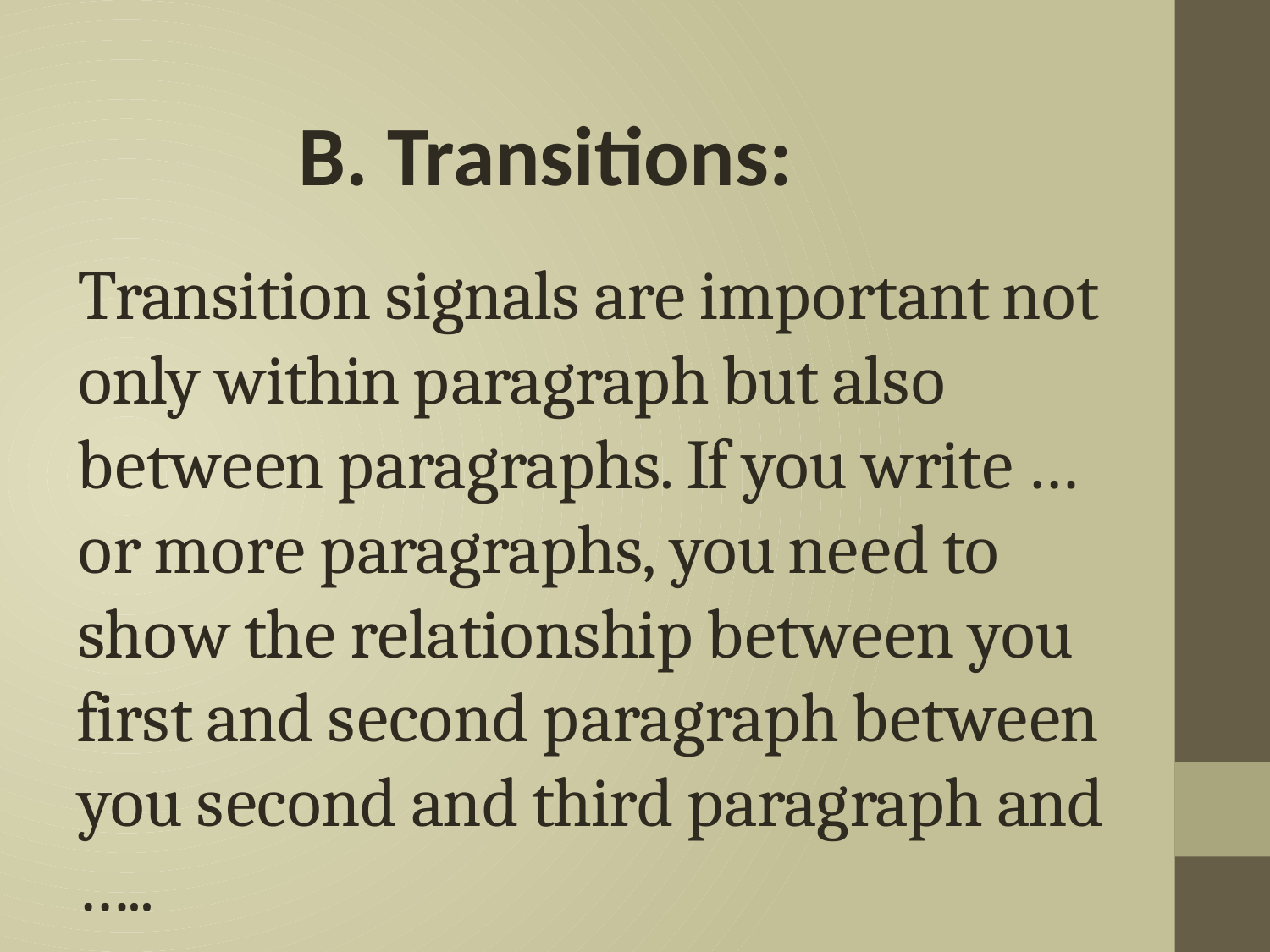

B. Transitions:
# Transition signals are important not only within paragraph but also between paragraphs. If you write … or more paragraphs, you need to show the relationship between you  first and second paragraph between you second and third paragraph and …..